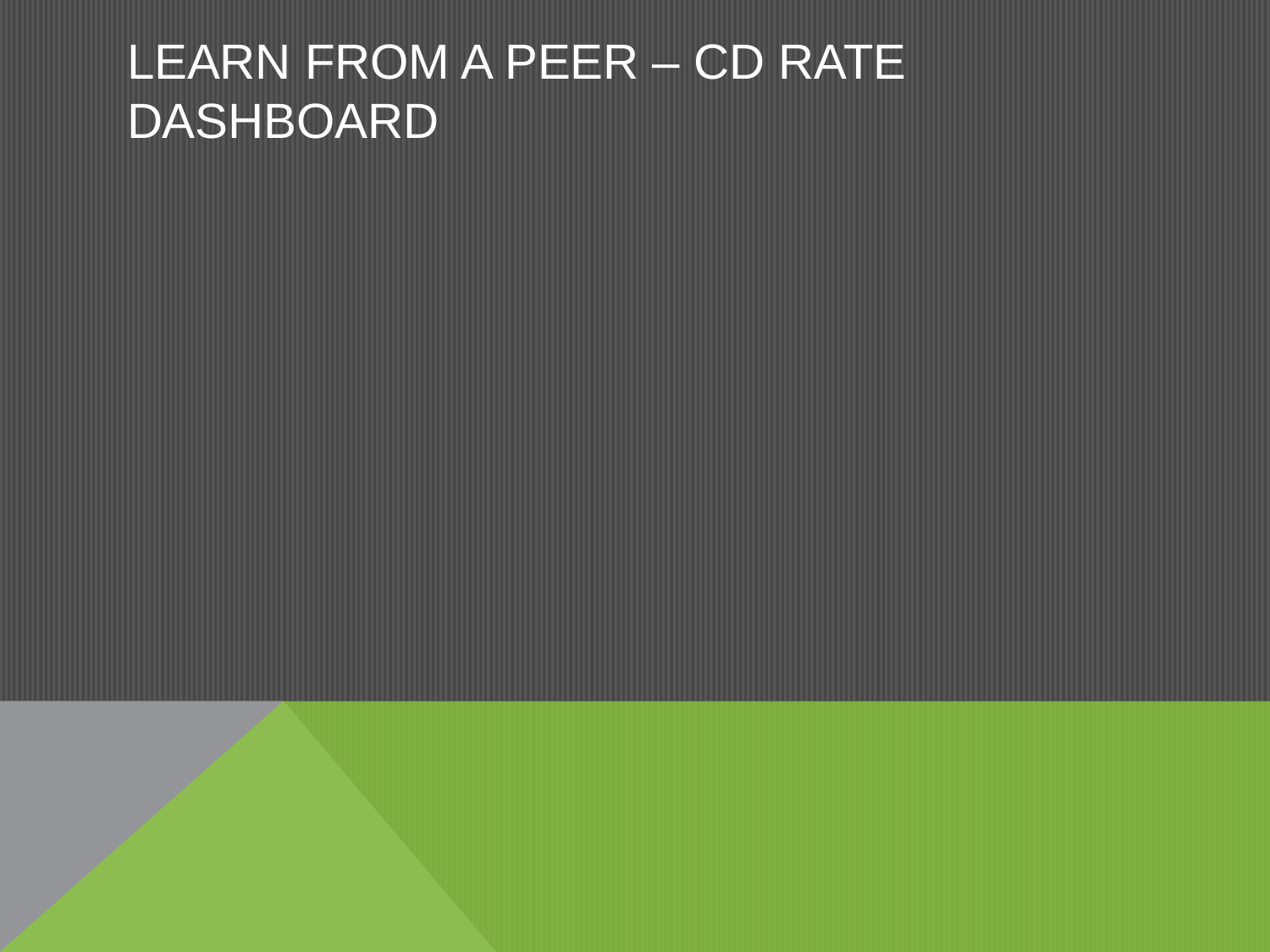

# Learn from a Peer – CD rate Dashboard